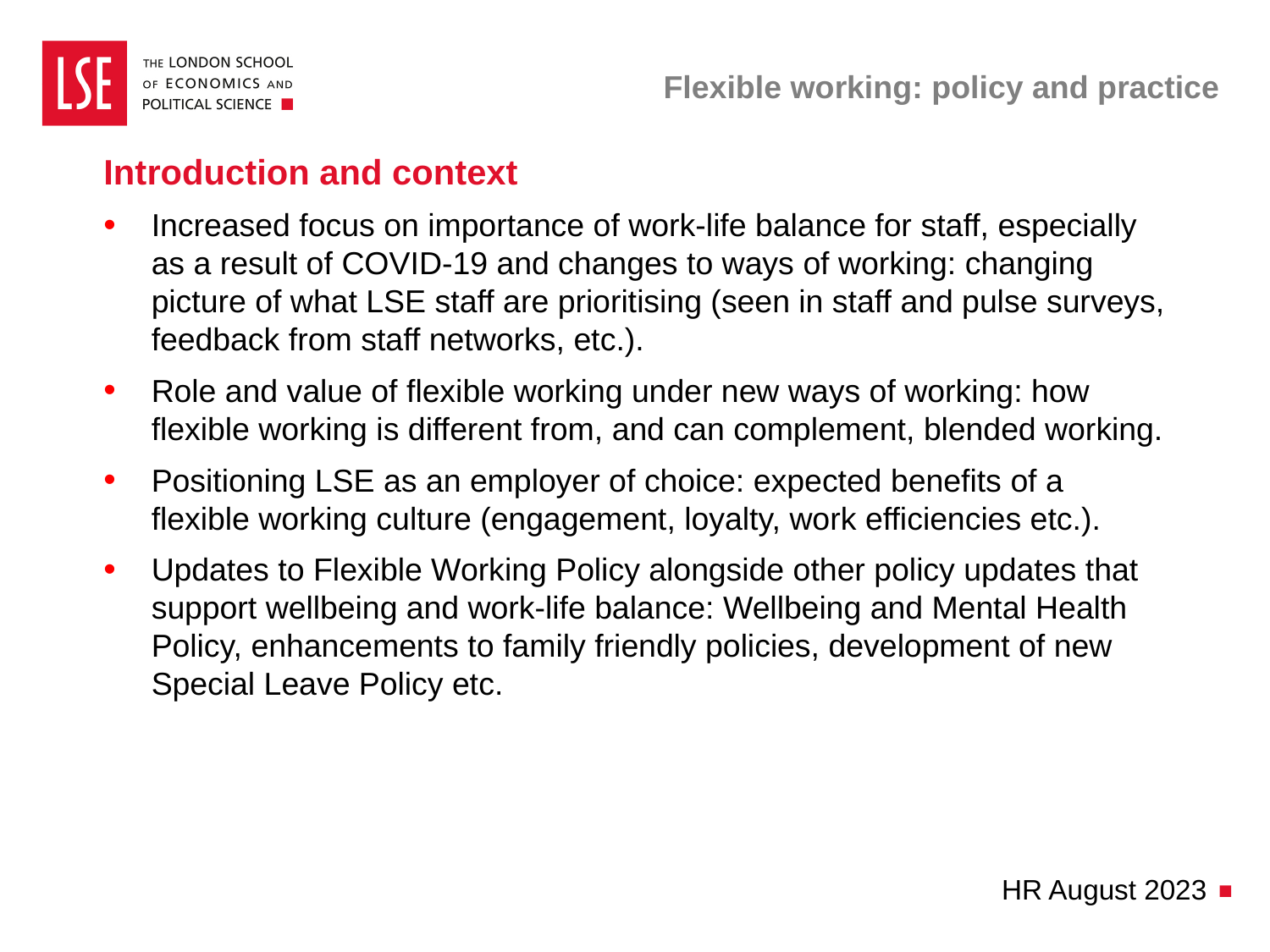

# Flexible working: policy and practice
Introduction and context
Increased focus on importance of work-life balance for staff, especially as a result of COVID-19 and changes to ways of working: changing picture of what LSE staff are prioritising (seen in staff and pulse surveys, feedback from staff networks, etc.).
Role and value of flexible working under new ways of working: how flexible working is different from, and can complement, blended working.
Positioning LSE as an employer of choice: expected benefits of a flexible working culture (engagement, loyalty, work efficiencies etc.).
Updates to Flexible Working Policy alongside other policy updates that support wellbeing and work-life balance: Wellbeing and Mental Health Policy, enhancements to family friendly policies, development of new Special Leave Policy etc.

HR August 2023